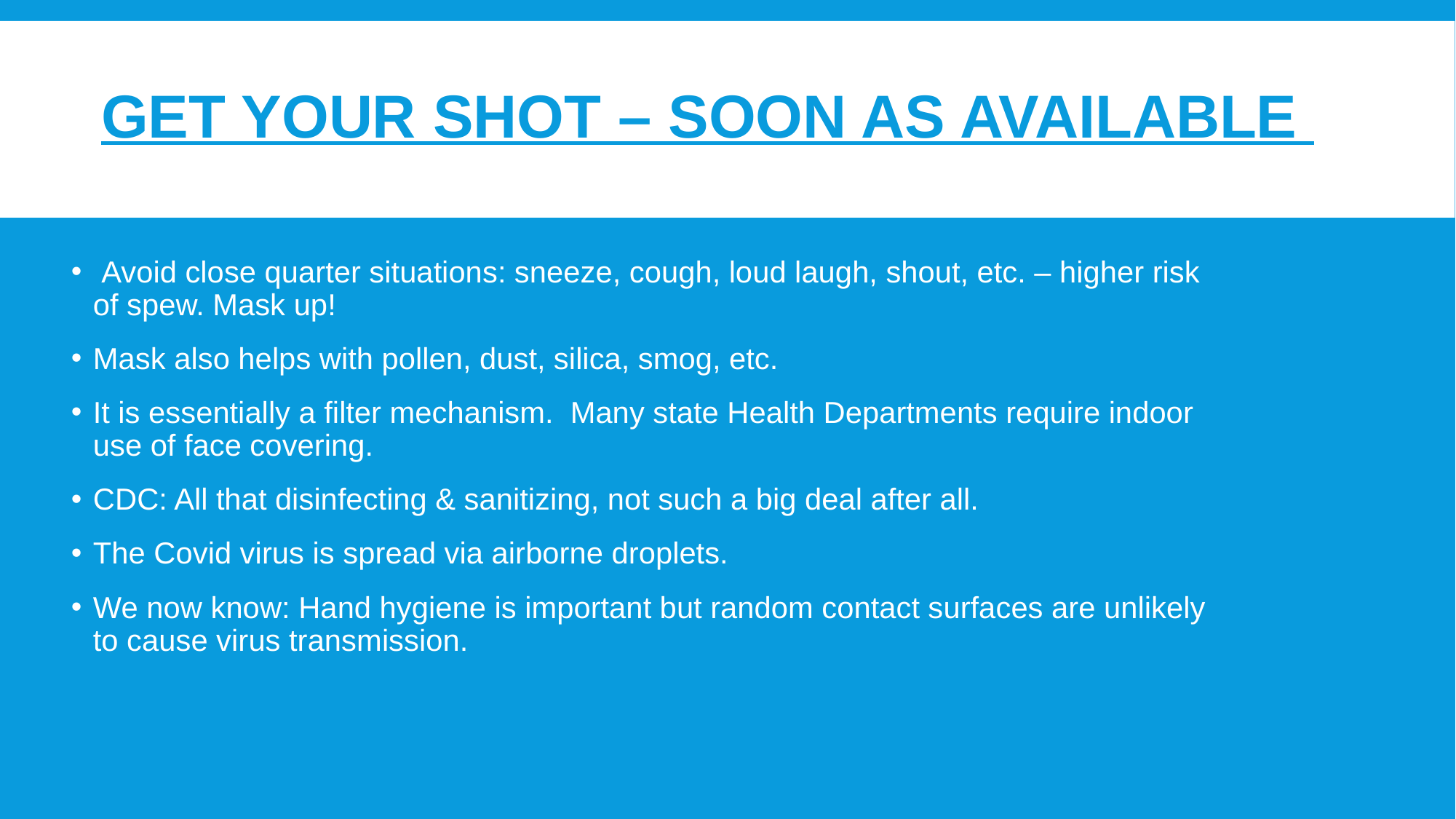

# Get Your Shot – Soon as Available

 Avoid close quarter situations: sneeze, cough, loud laugh, shout, etc. – higher risk of spew. Mask up!
Mask also helps with pollen, dust, silica, smog, etc.
It is essentially a filter mechanism.  Many state Health Departments require indoor use of face covering.
CDC: All that disinfecting & sanitizing, not such a big deal after all.
The Covid virus is spread via airborne droplets.
We now know: Hand hygiene is important but random contact surfaces are unlikely to cause virus transmission.